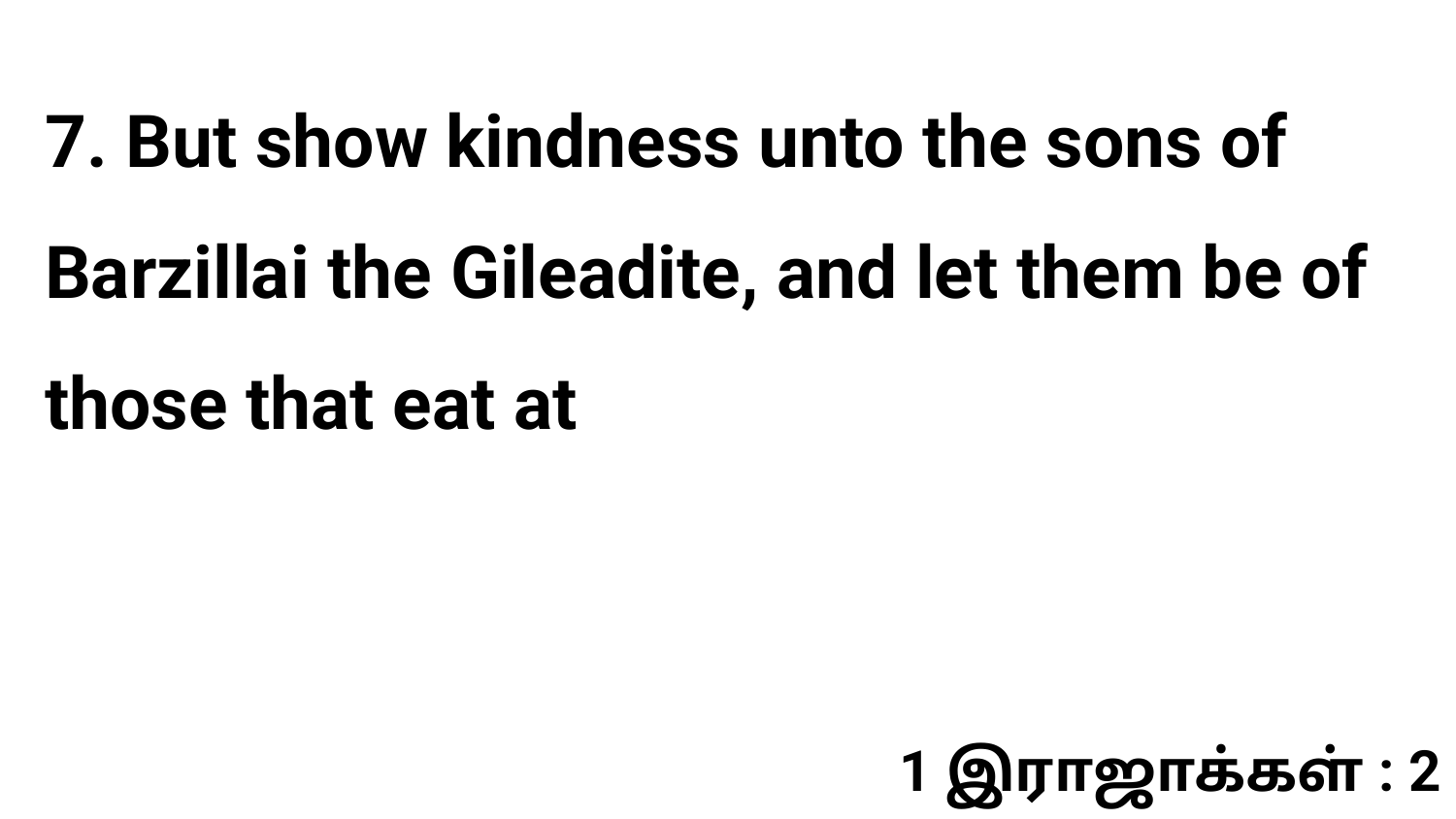

7. But show kindness unto the sons of Barzillai the Gileadite, and let them be of those that eat at
1 இராஜாக்கள் : 2